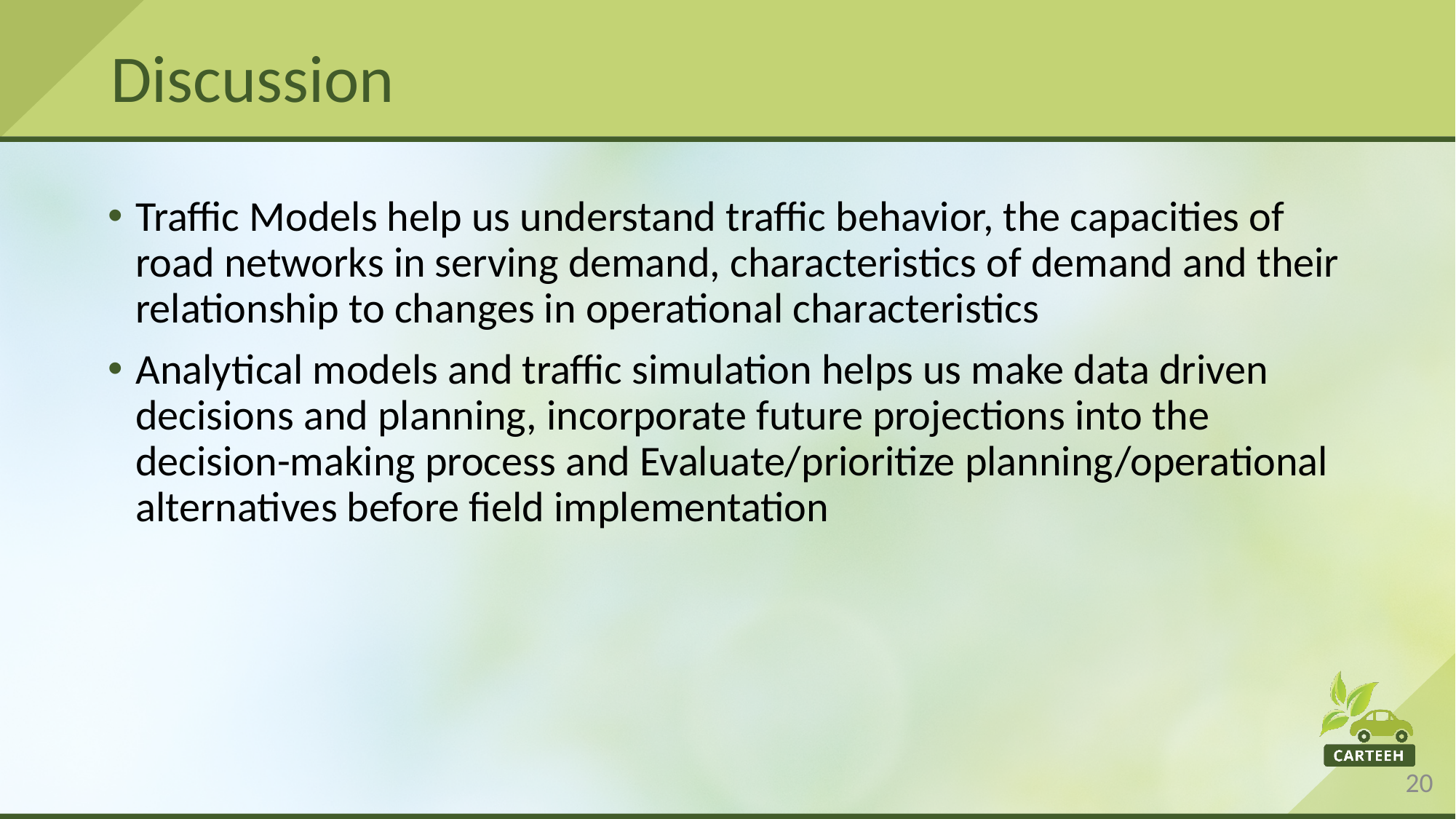

# Discussion
Traffic Models help us understand traffic behavior, the capacities of road networks in serving demand, characteristics of demand and their relationship to changes in operational characteristics
Analytical models and traffic simulation helps us make data driven decisions and planning, incorporate future projections into the decision-making process and Evaluate/prioritize planning/operational alternatives before field implementation